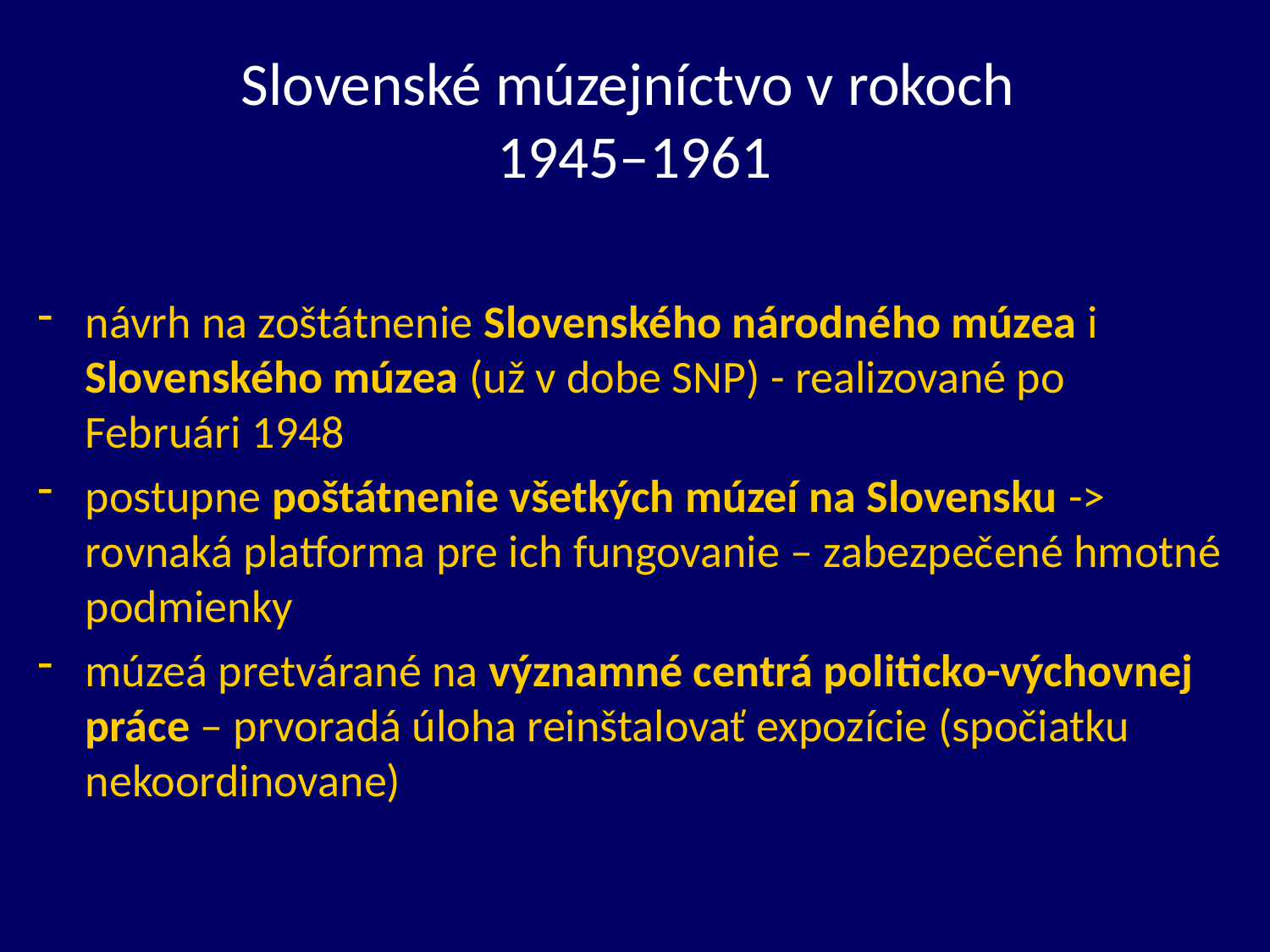

# Slovenské múzejníctvo v rokoch 1945–1961
návrh na zoštátnenie Slovenského národného múzea i Slovenského múzea (už v dobe SNP) - realizované po Februári 1948
postupne poštátnenie všetkých múzeí na Slovensku -> rovnaká platforma pre ich fungovanie – zabezpečené hmotné podmienky
múzeá pretvárané na významné centrá politicko-výchovnej práce – prvoradá úloha reinštalovať expozície (spočiatku nekoordinovane)